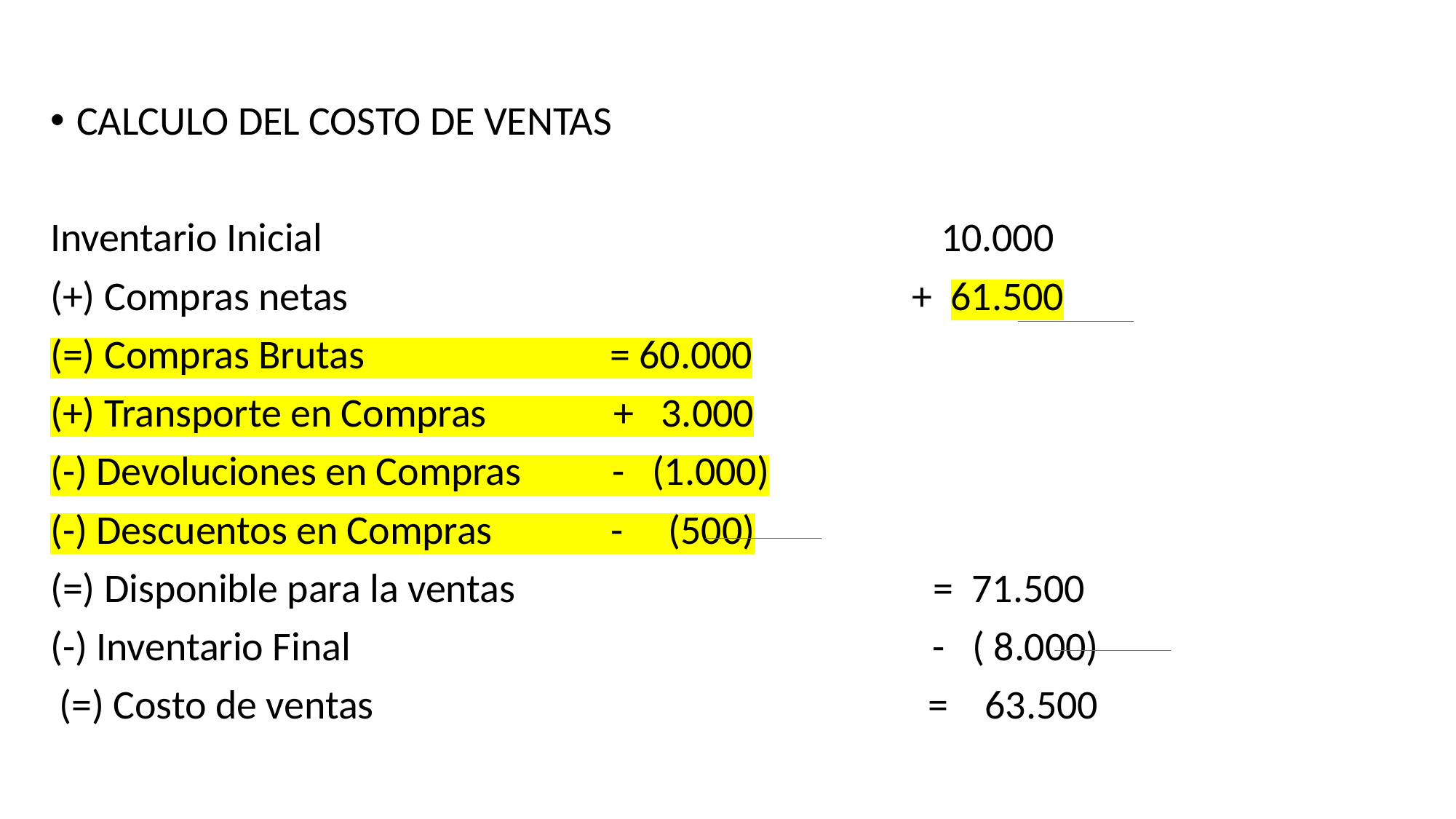

CALCULO DEL COSTO DE VENTAS

Inventario Inicial                                                                    10.000
(+) Compras netas                                                              +  61.500
(=) Compras Brutas                           = 60.000
(+) Transporte en Compras              +   3.000
(-) Devoluciones en Compras          -   (1.000)
(-) Descuentos en Compras             -     (500)
(=) Disponible para la ventas                                              =  71.500
(-) Inventario Final                                                                -   ( 8.000)
 (=) Costo de ventas                                                             =    63.500